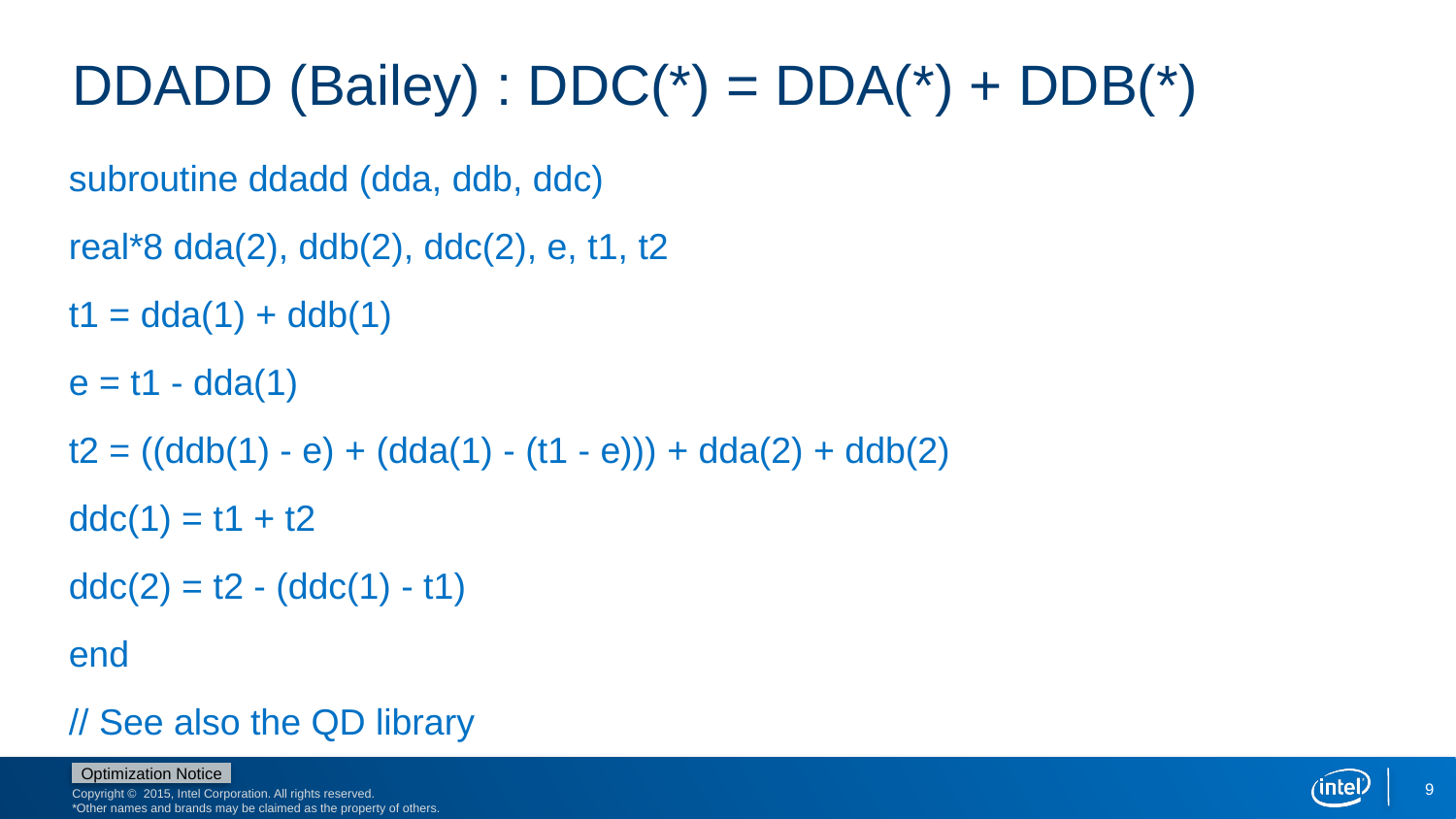

# DDADD (Bailey) : DDC(*) = DDA(*) + DDB(*)
subroutine ddadd (dda, ddb, ddc)
real*8 dda(2), ddb(2), ddc(2), e, t1, t2
t1 = dda(1) + ddb(1)
e = t1 - dda(1)
t2 = ((ddb(1) - e) + (dda(1) - (t1 - e))) + dda(2) + ddb(2)
ddc(1) = t1 + t2
ddc(2) = t2 - (ddc(1) - t1)
end
// See also the QD library
9